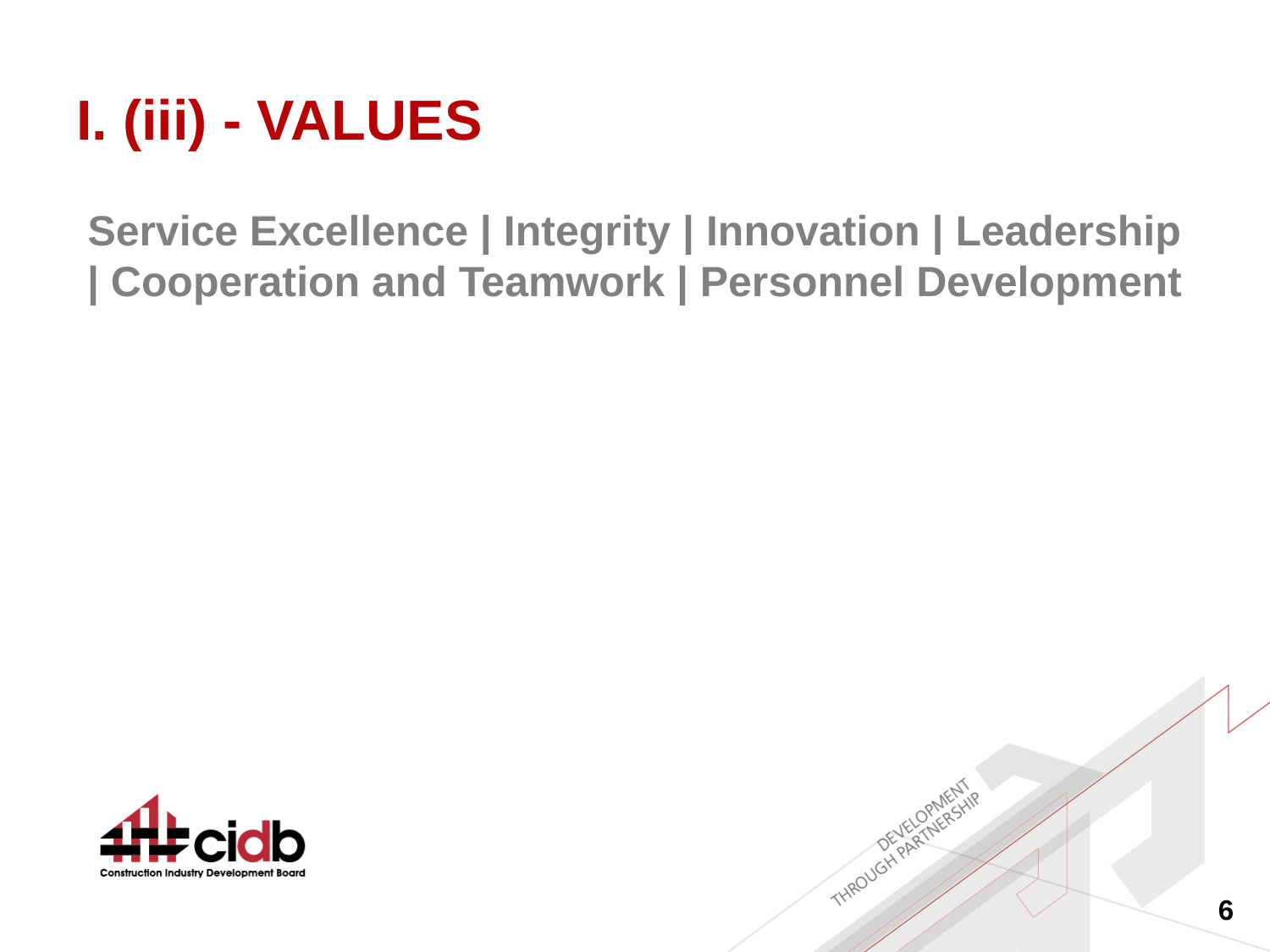

# I. (iii) - VALUES
Service Excellence | Integrity | Innovation | Leadership | Cooperation and Teamwork | Personnel Development